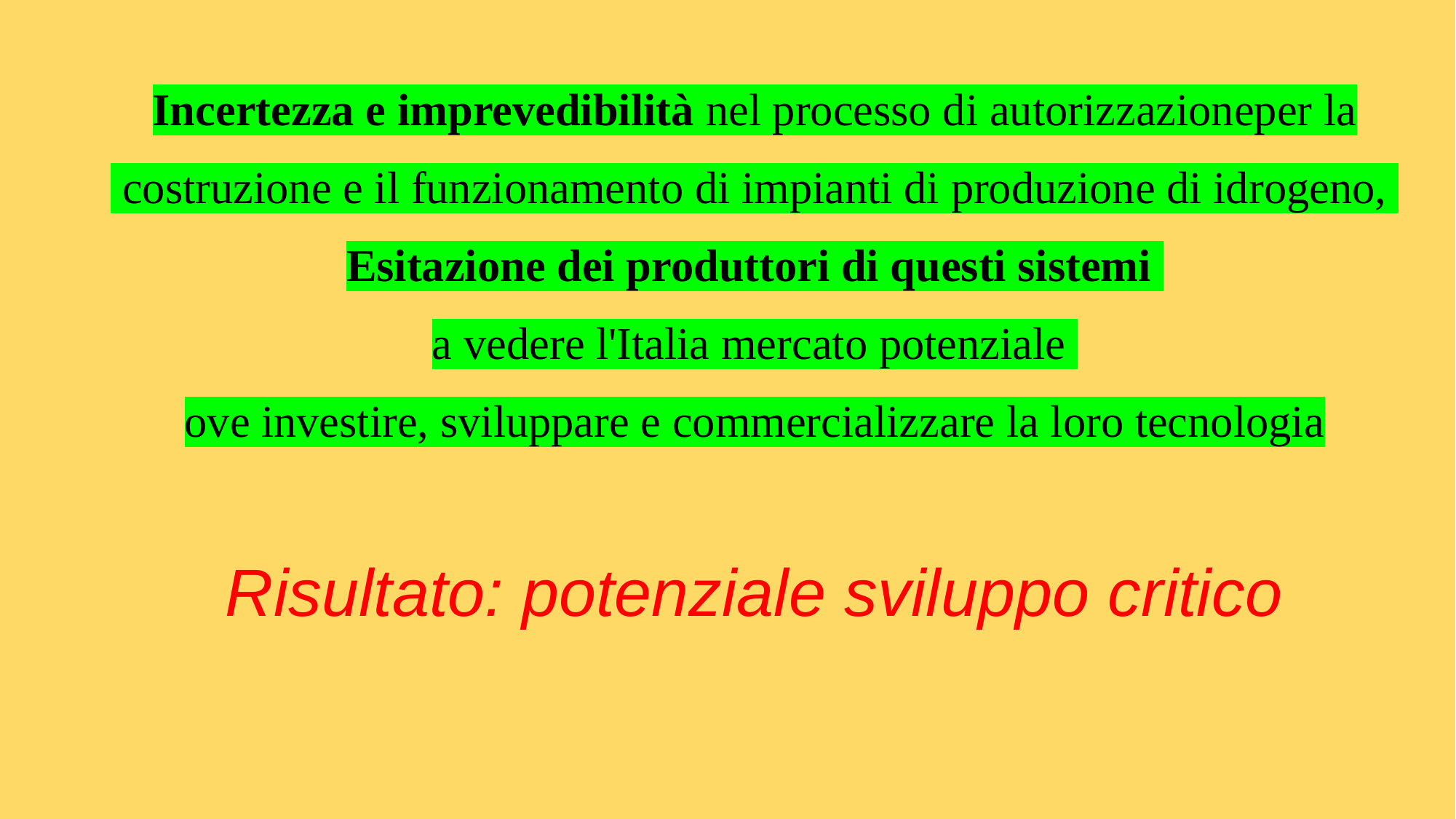

Incertezza e imprevedibilità nel processo di autorizzazioneper la
 costruzione e il funzionamento di impianti di produzione di idrogeno,
Esitazione dei produttori di questi sistemi
a vedere l'Italia mercato potenziale
ove investire, sviluppare e commercializzare la loro tecnologia

Risultato: potenziale sviluppo critico

#